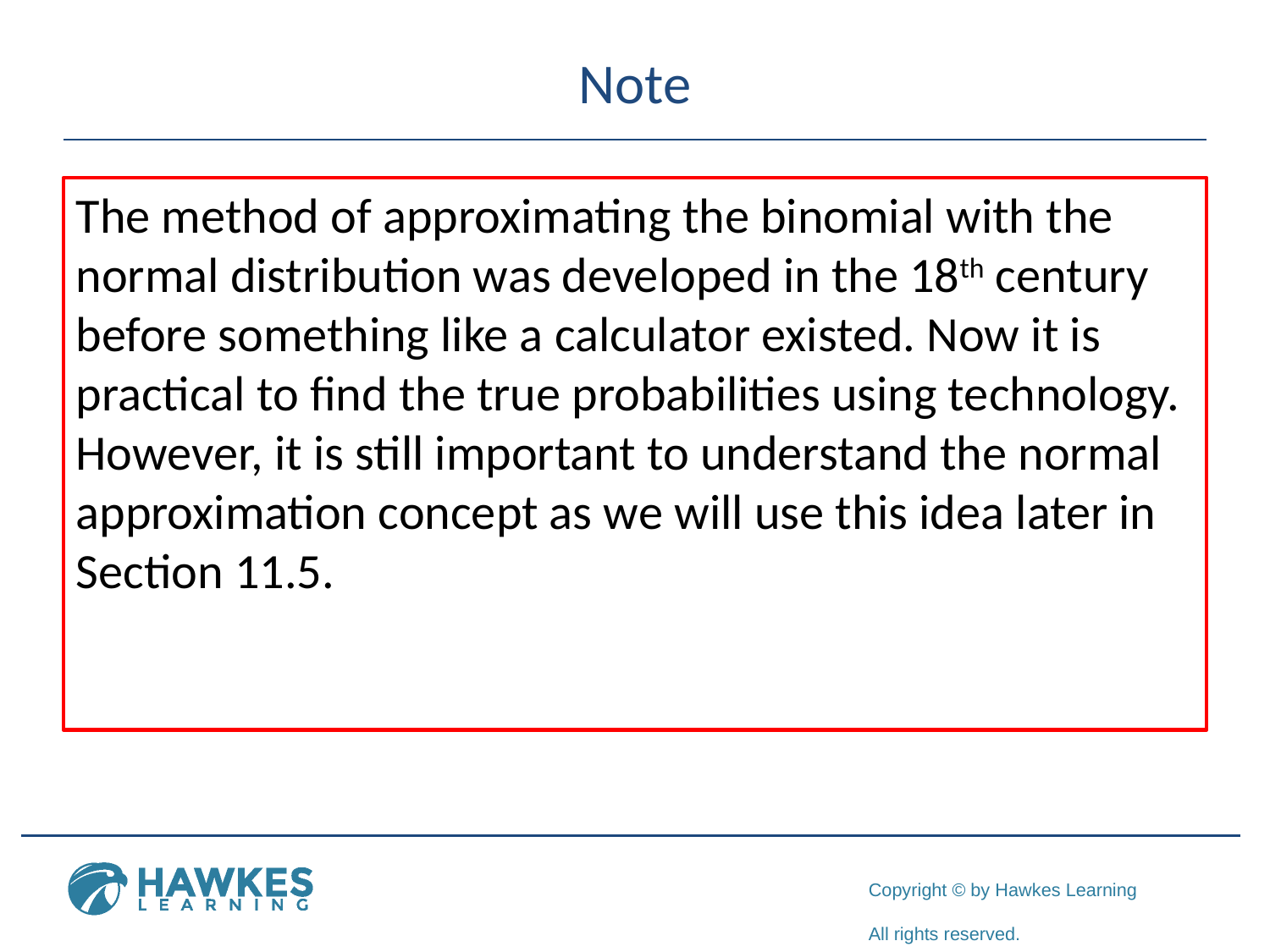

# Note
The method of approximating the binomial with the normal distribution was developed in the 18th century before something like a calculator existed. Now it is practical to find the true probabilities using technology. However, it is still important to understand the normal approximation concept as we will use this idea later in Section 11.5.